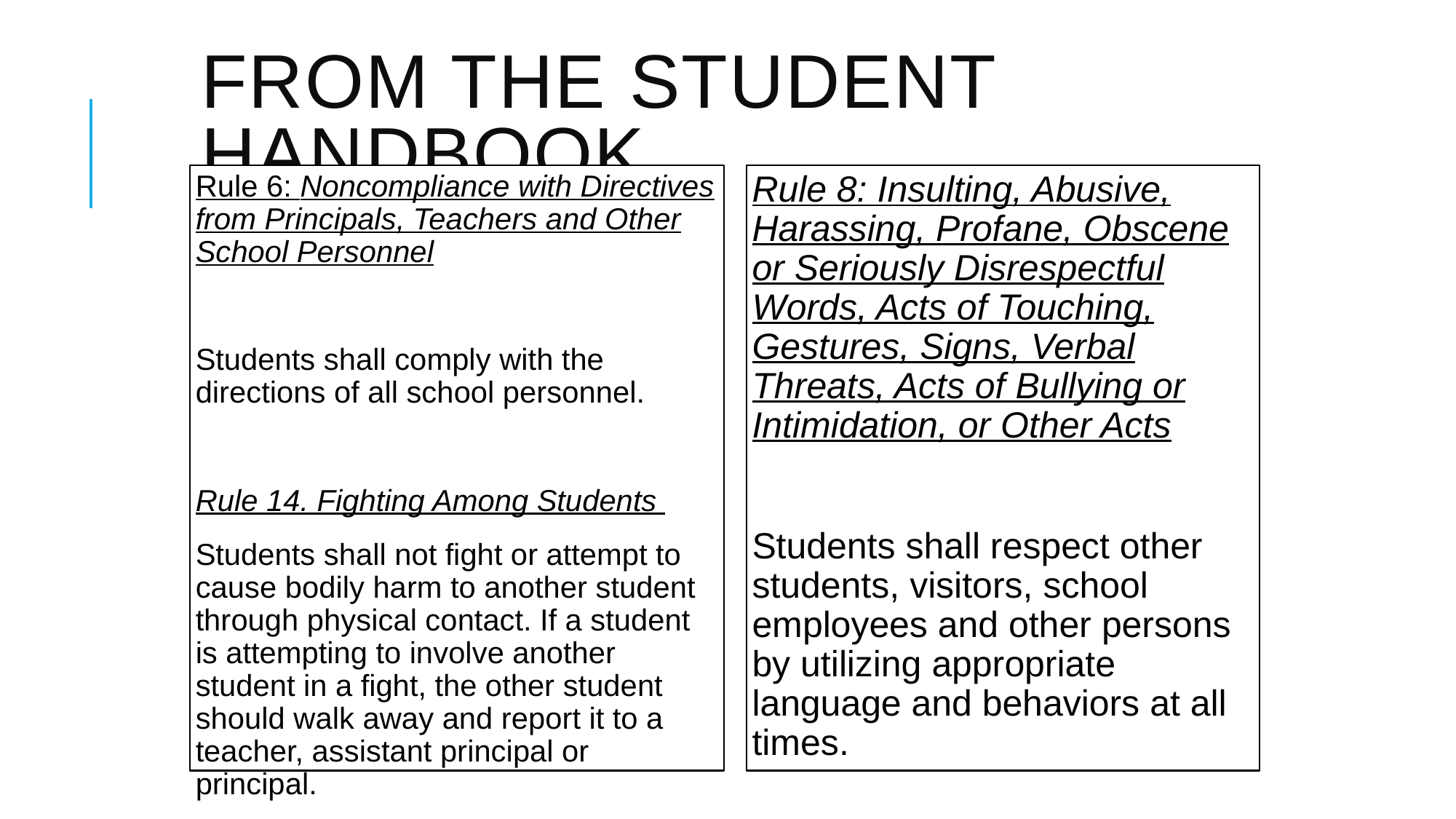

# From the student handbook…
Rule 6: Noncompliance with Directives from Principals, Teachers and Other School Personnel

Students shall comply with the directions of all school personnel.

Rule 14. Fighting Among Students
Students shall not fight or attempt to cause bodily harm to another student through physical contact. If a student is attempting to involve another student in a fight, the other student should walk away and report it to a teacher, assistant principal or principal.
Rule 8: Insulting, Abusive, Harassing, Profane, Obscene or Seriously Disrespectful Words, Acts of Touching, Gestures, Signs, Verbal Threats, Acts of Bullying or Intimidation, or Other Acts

Students shall respect other students, visitors, school employees and other persons by utilizing appropriate language and behaviors at all times.